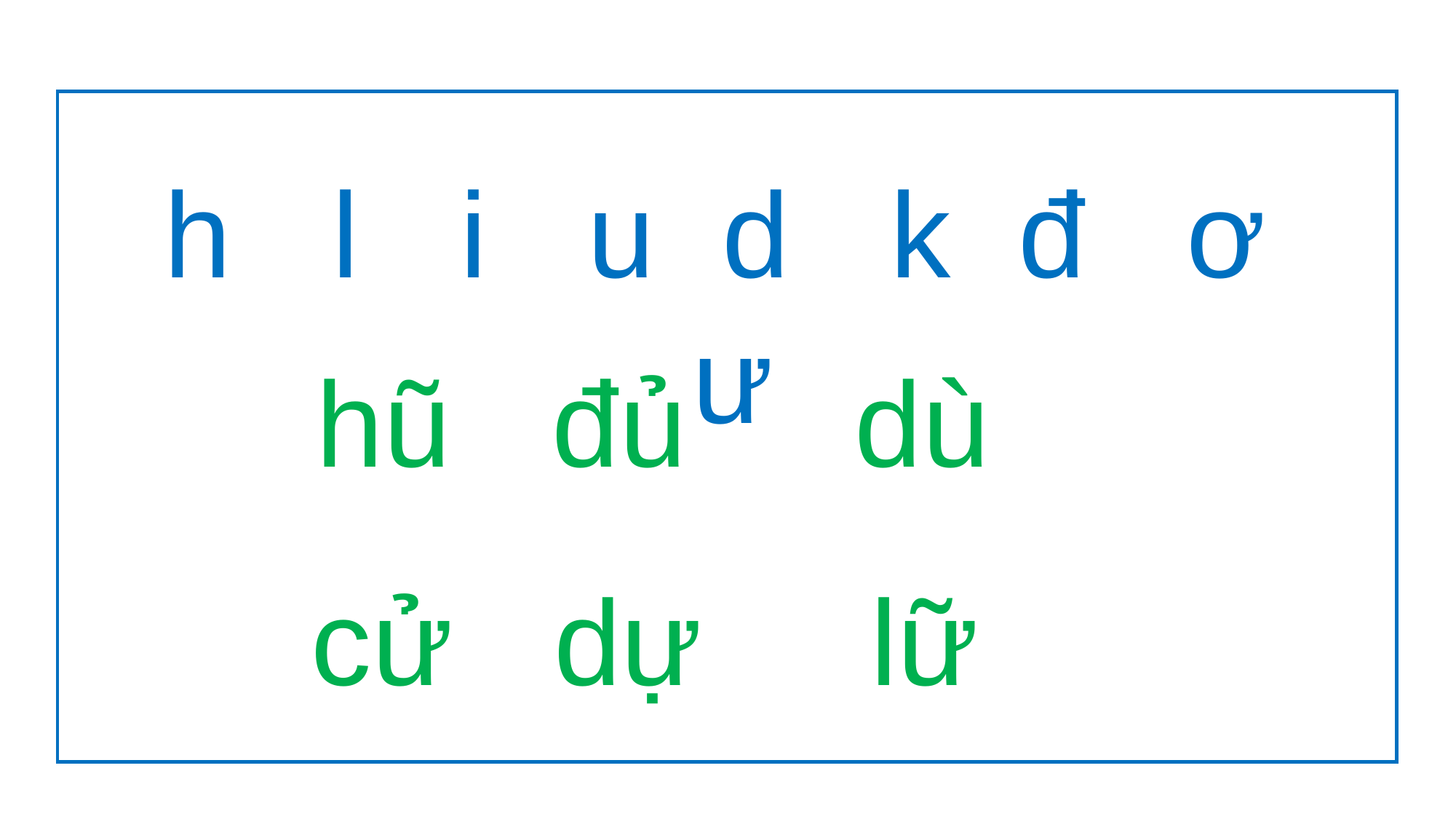

h   l   i   u  d   k  đ   ơ  ư
hũ   đủ     dù
cử   dự     lữ